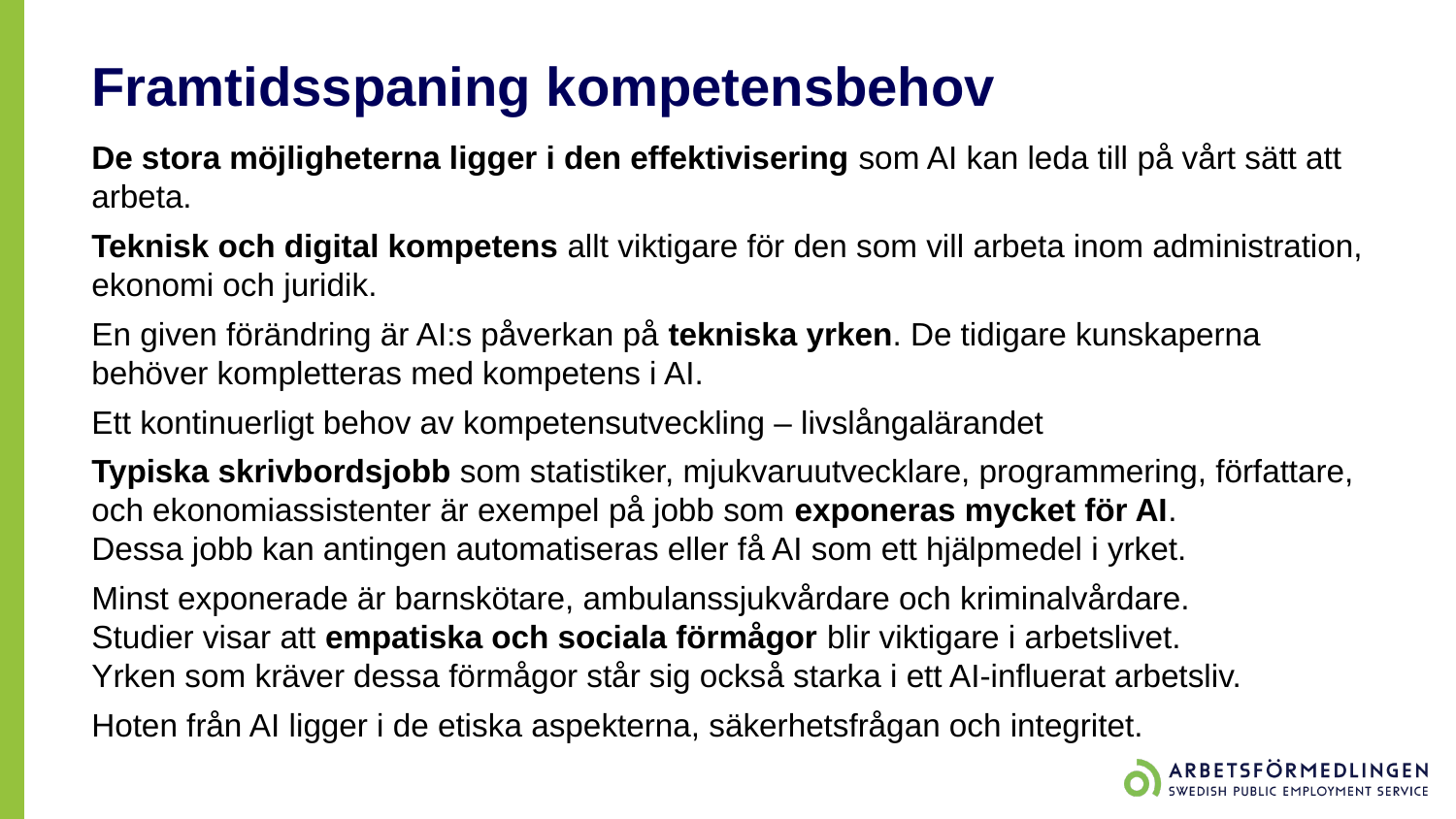

# Framtidsspaning kompetensbehov
De stora möjligheterna ligger i den effektivisering som AI kan leda till på vårt sätt att arbeta.
Teknisk och digital kompetens allt viktigare för den som vill arbeta inom administration, ekonomi och juridik.
En given förändring är AI:s påverkan på tekniska yrken. De tidigare kunskaperna behöver kompletteras med kompetens i AI.
Ett kontinuerligt behov av kompetensutveckling – livslångalärandet
Typiska skrivbordsjobb som statistiker, mjukvaruutvecklare, programmering, författare, och ekonomiassistenter är exempel på jobb som exponeras mycket för AI.
Dessa jobb kan antingen automatiseras eller få AI som ett hjälpmedel i yrket.
Minst exponerade är barnskötare, ambulanssjukvårdare och kriminalvårdare.
Studier visar att empatiska och sociala förmågor blir viktigare i arbetslivet.
Yrken som kräver dessa förmågor står sig också starka i ett AI-influerat arbetsliv.
Hoten från AI ligger i de etiska aspekterna, säkerhetsfrågan och integritet.